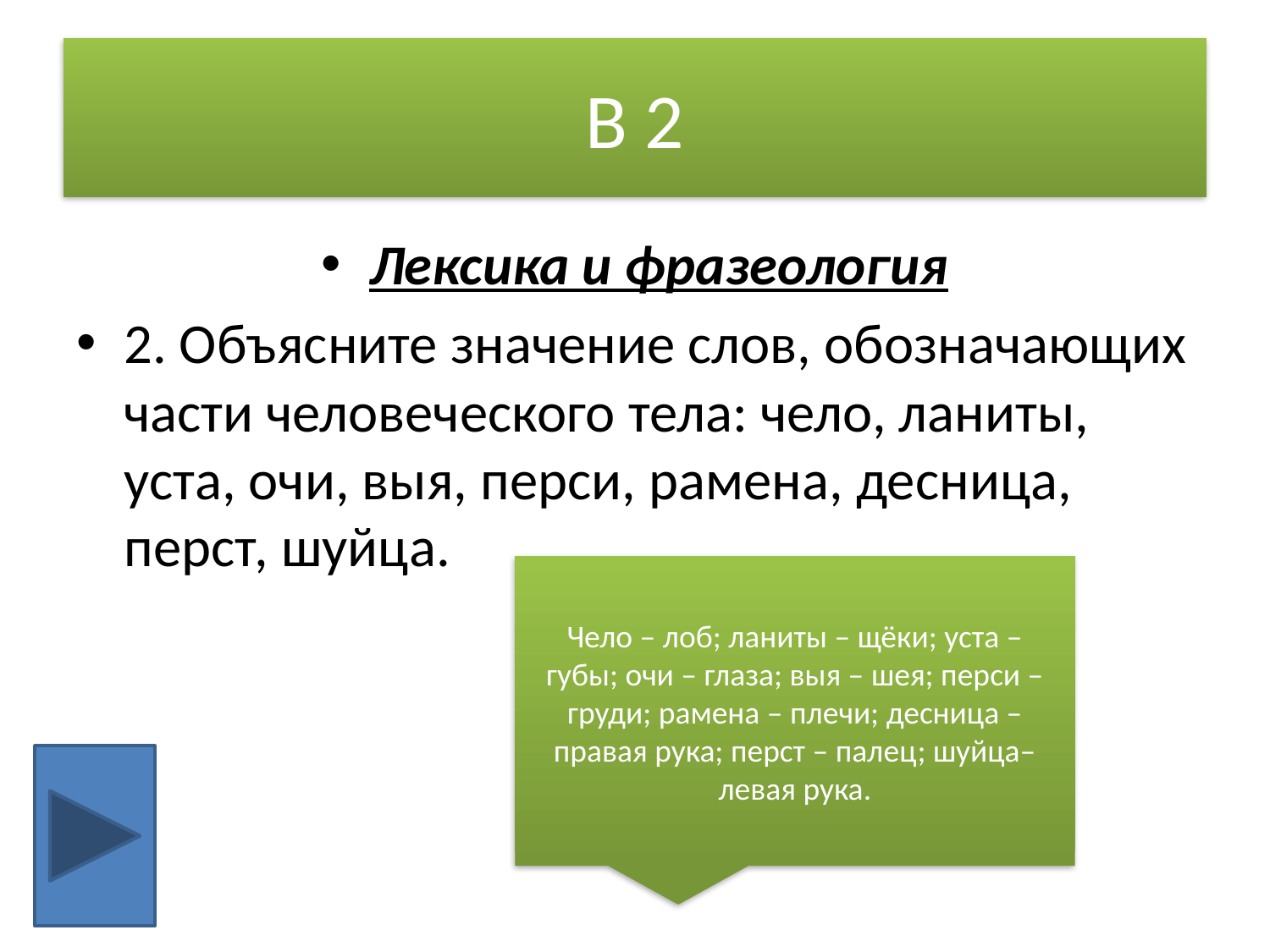

# В 2
Лексика и фразеология
2. Объясните значение слов, обозначающих части человеческого тела: чело, ланиты, уста, очи, выя, перси, рамена, десница, перст, шуйца.

Чело – лоб; ланиты – щёки; уста – губы; очи – глаза; выя – шея; перси – груди; рамена – плечи; десница – правая рука; перст – палец; шуйца– левая рука.